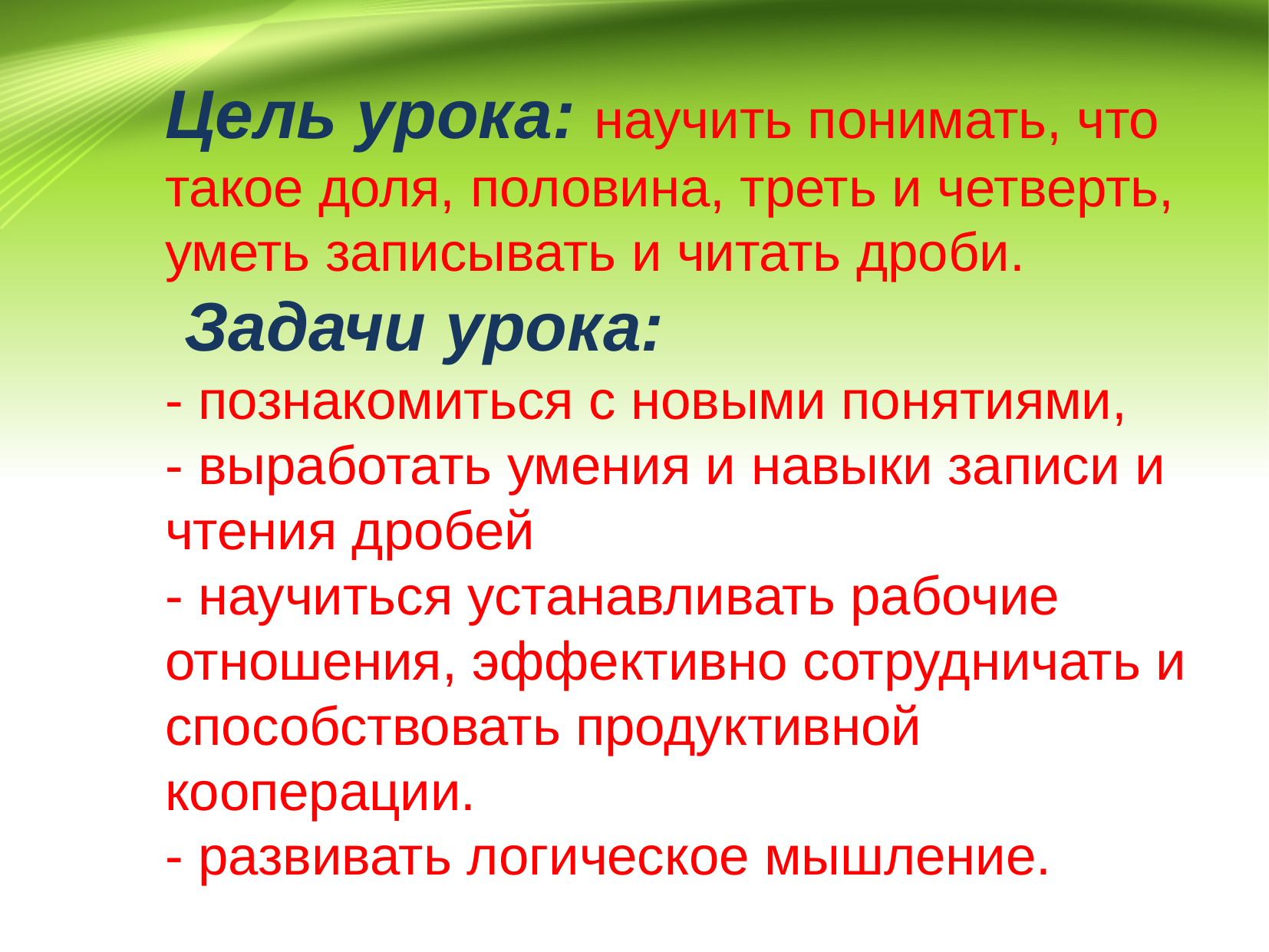

# Цель урока: научить понимать, что такое доля, половина, треть и четверть, уметь записывать и читать дроби. Задачи урока: - познакомиться с новыми понятиями, - выработать умения и навыки записи и чтения дробей - научиться устанавливать рабочие отношения, эффективно сотрудничать и способствовать продуктивной кооперации. - развивать логическое мышление.